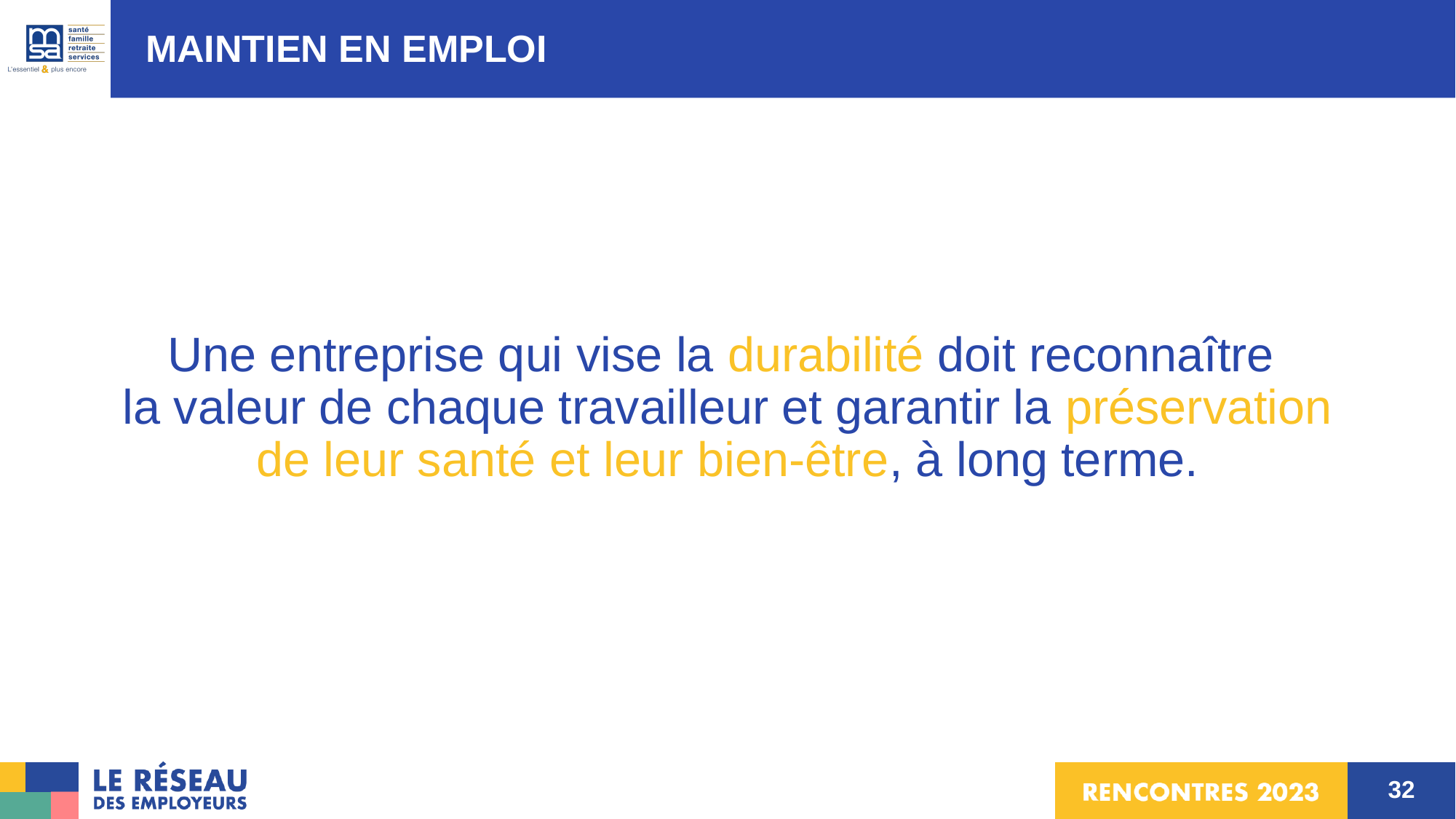

MAINTIEN EN EMPLOI
Une entreprise qui vise la durabilité doit reconnaître
la valeur de chaque travailleur et garantir la préservation de leur santé et leur bien-être, à long terme.
32